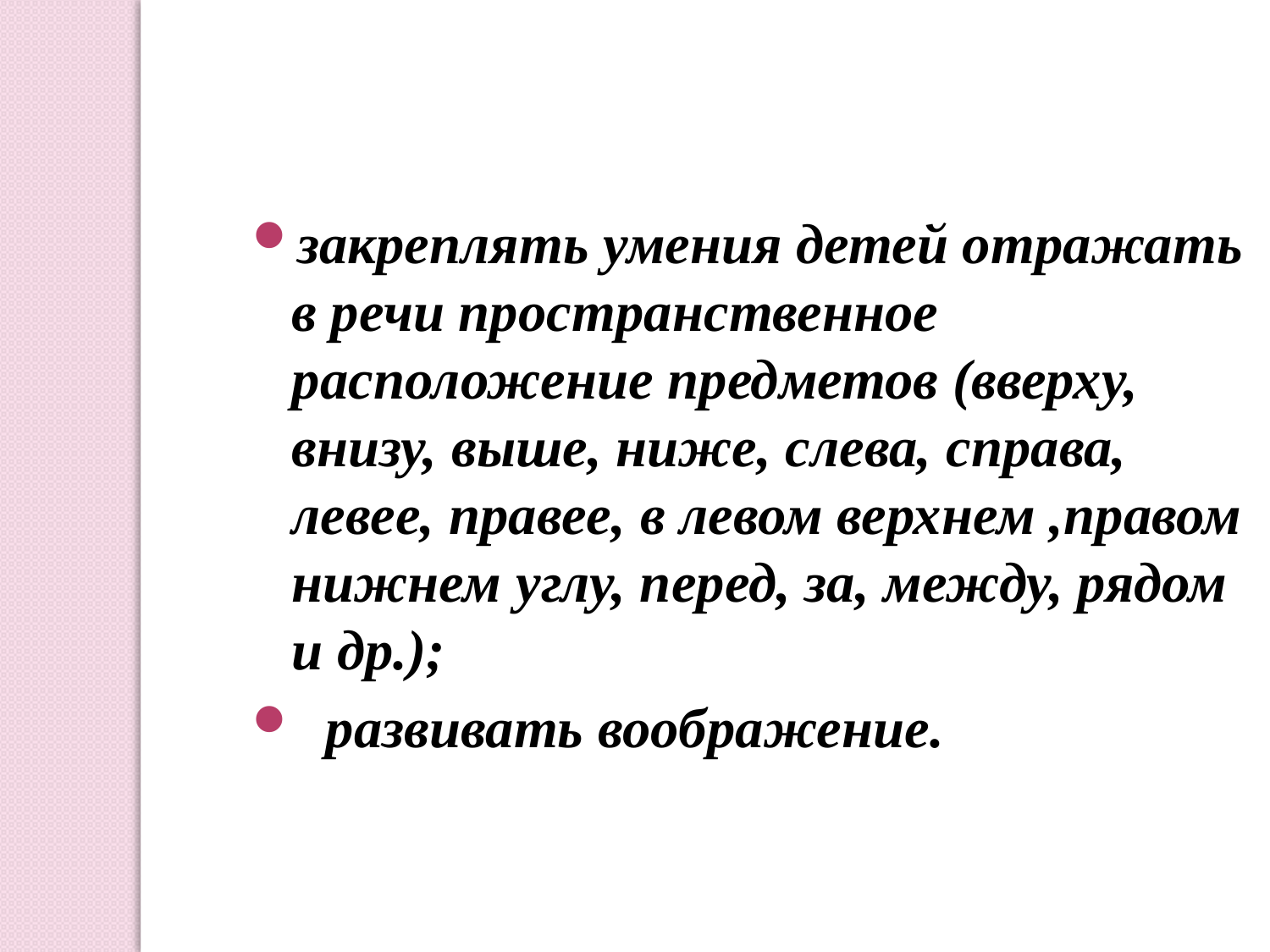

закреплять умения детей отражать в речи пространственное расположение предметов (вверху, внизу, выше, ниже, слева, справа, левее, правее, в левом верхнем ,правом нижнем углу, перед, за, между, рядом и др.);
  развивать воображение.